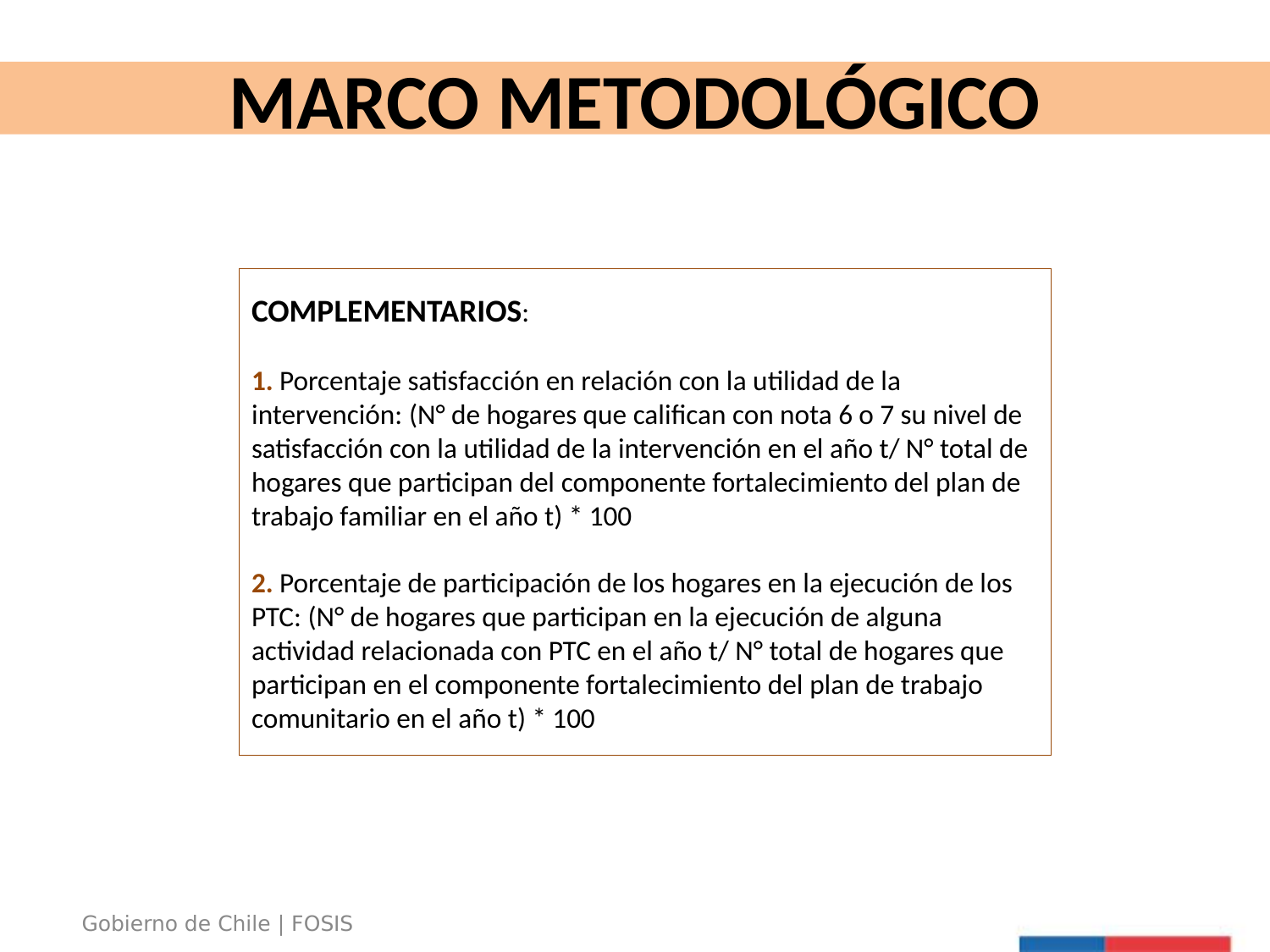

MARCO METODOLÓGICO
# COMPLEMENTARIOS: 1. Porcentaje satisfacción en relación con la utilidad de la intervención: (N° de hogares que califican con nota 6 o 7 su nivel de satisfacción con la utilidad de la intervención en el año t/ N° total de hogares que participan del componente fortalecimiento del plan de trabajo familiar en el año t) * 100 2. Porcentaje de participación de los hogares en la ejecución de los PTC: (N° de hogares que participan en la ejecución de alguna actividad relacionada con PTC en el año t/ N° total de hogares que participan en el componente fortalecimiento del plan de trabajo comunitario en el año t) * 100